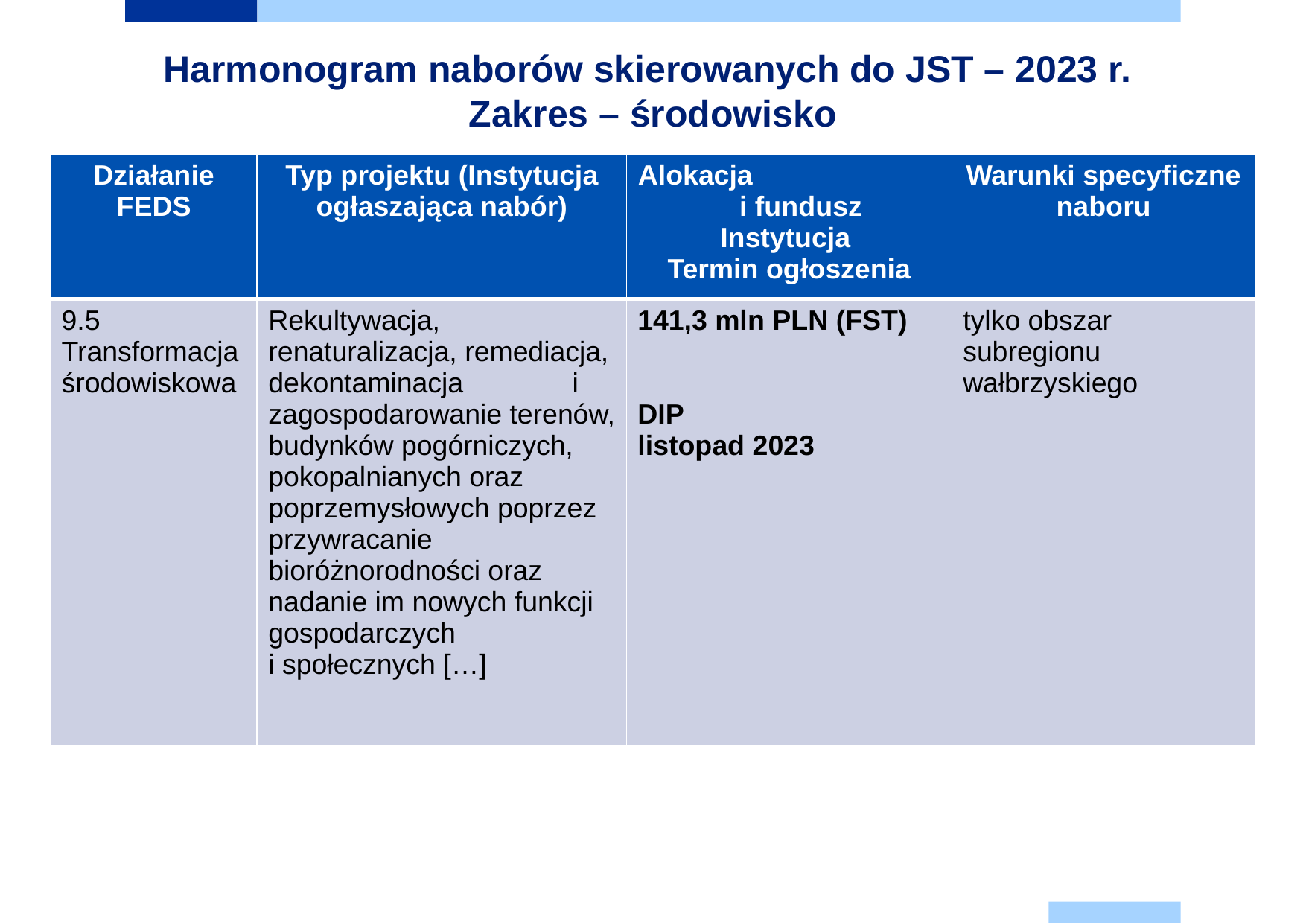

Harmonogram naborów skierowanych do JST – 2023 r.
Zakres – środowisko
| Działanie FEDS | Typ projektu (Instytucja ogłaszająca nabór) | Alokacja i fundusz Instytucja Termin ogłoszenia | Warunki specyficzne naboru |
| --- | --- | --- | --- |
| 9.5 Transformacja środowiskowa | Rekultywacja, renaturalizacja, remediacja, dekontaminacja i zagospodarowanie terenów, budynków pogórniczych, pokopalnianych oraz poprzemysłowych poprzez przywracanie bioróżnorodności oraz nadanie im nowych funkcji gospodarczych i społecznych […] | 141,3 mln PLN (FST) DIP listopad 2023 | tylko obszar subregionu wałbrzyskiego |